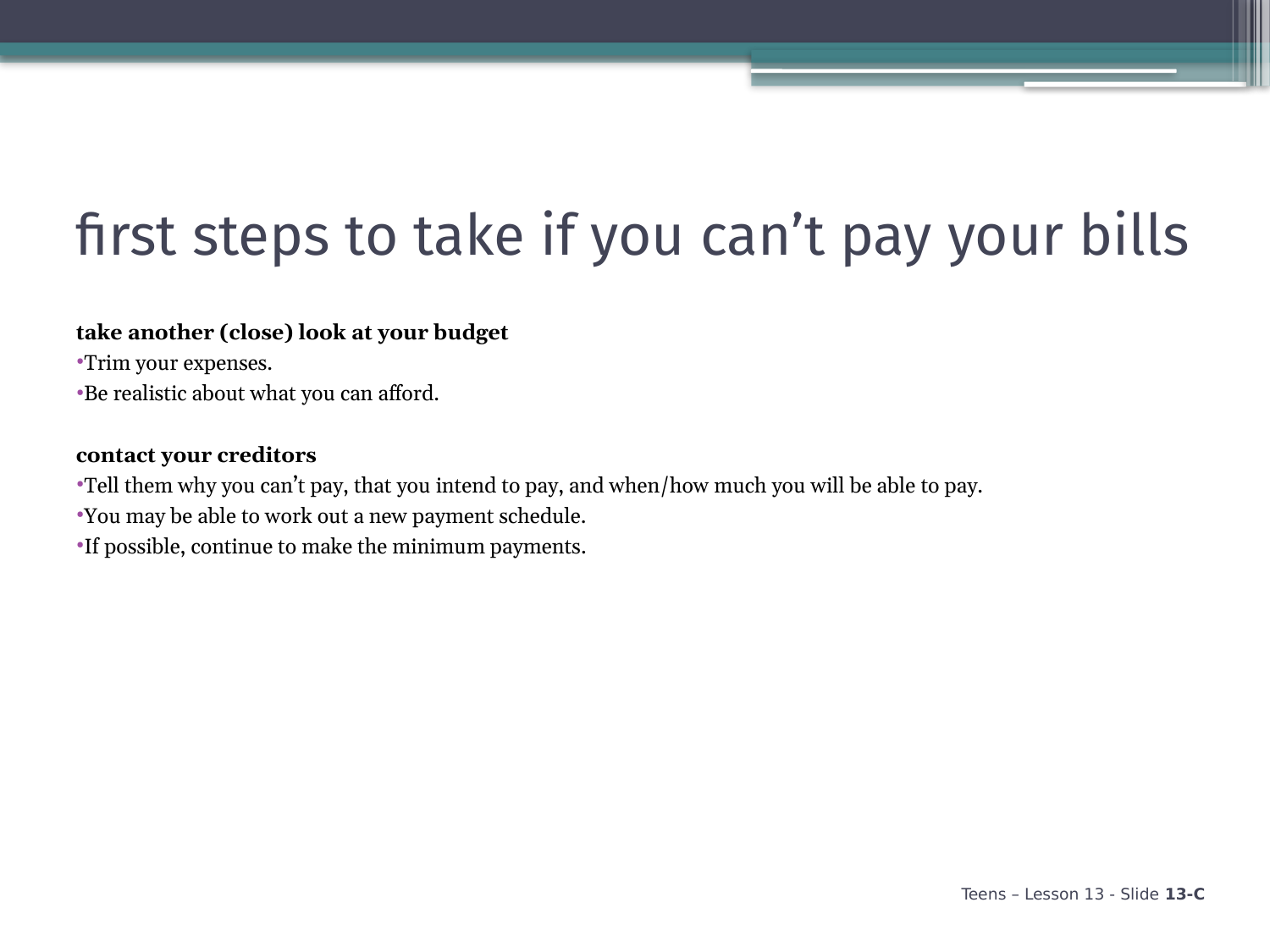

# first steps to take if you can’t pay your bills
take another (close) look at your budget
Trim your expenses.
Be realistic about what you can afford.

contact your creditors
Tell them why you can’t pay, that you intend to pay, and when/how much you will be able to pay.
You may be able to work out a new payment schedule.
If possible, continue to make the minimum payments.

Teens – Lesson 13 - Slide 13-C